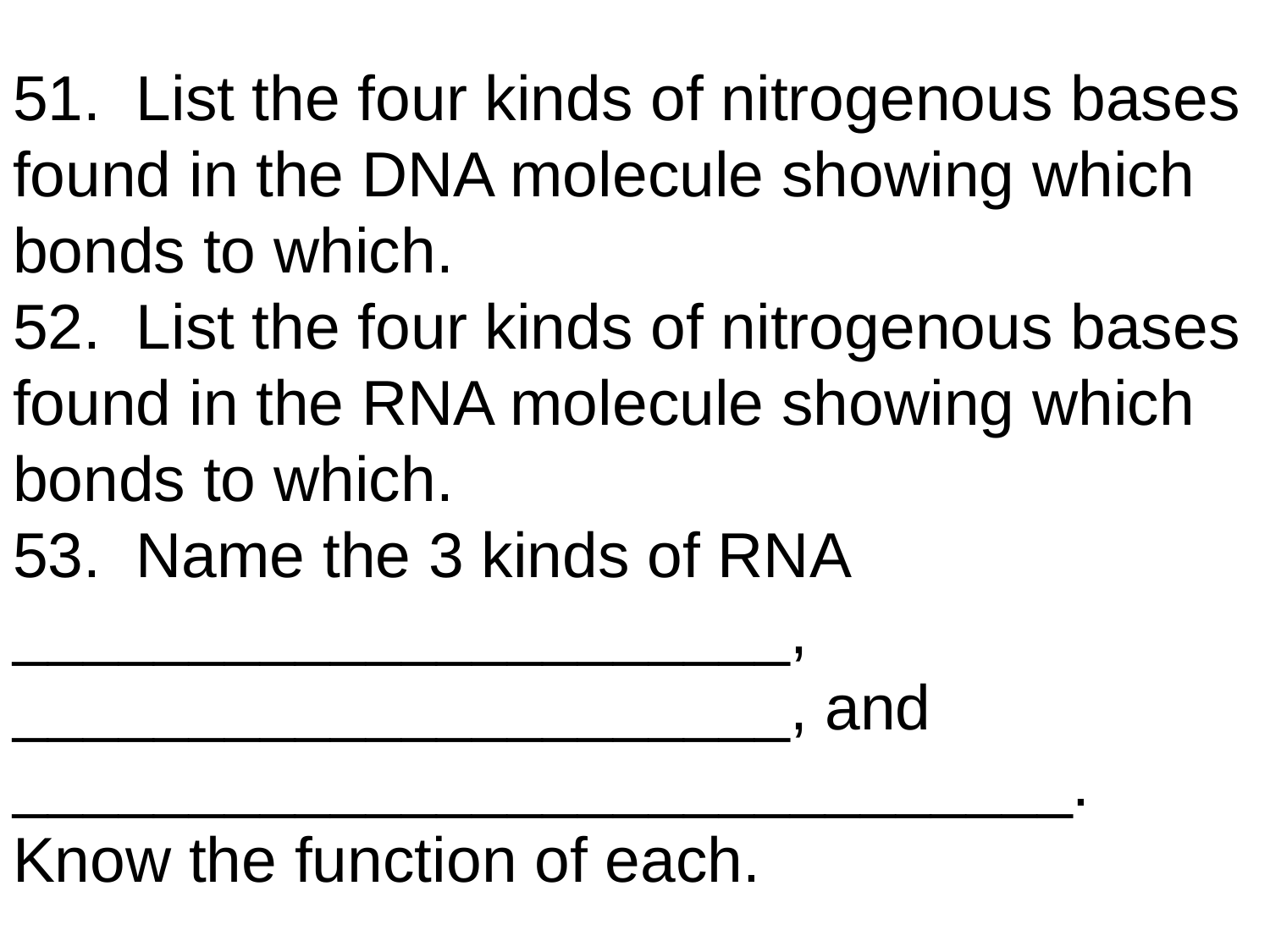

51.  List the four kinds of nitrogenous bases found in the DNA molecule showing which bonds to which.
52.  List the four kinds of nitrogenous bases found in the RNA molecule showing which bonds to which.
53.  Name the 3 kinds of RNA ______________________, ______________________, and ______________________________.  Know the function of each.